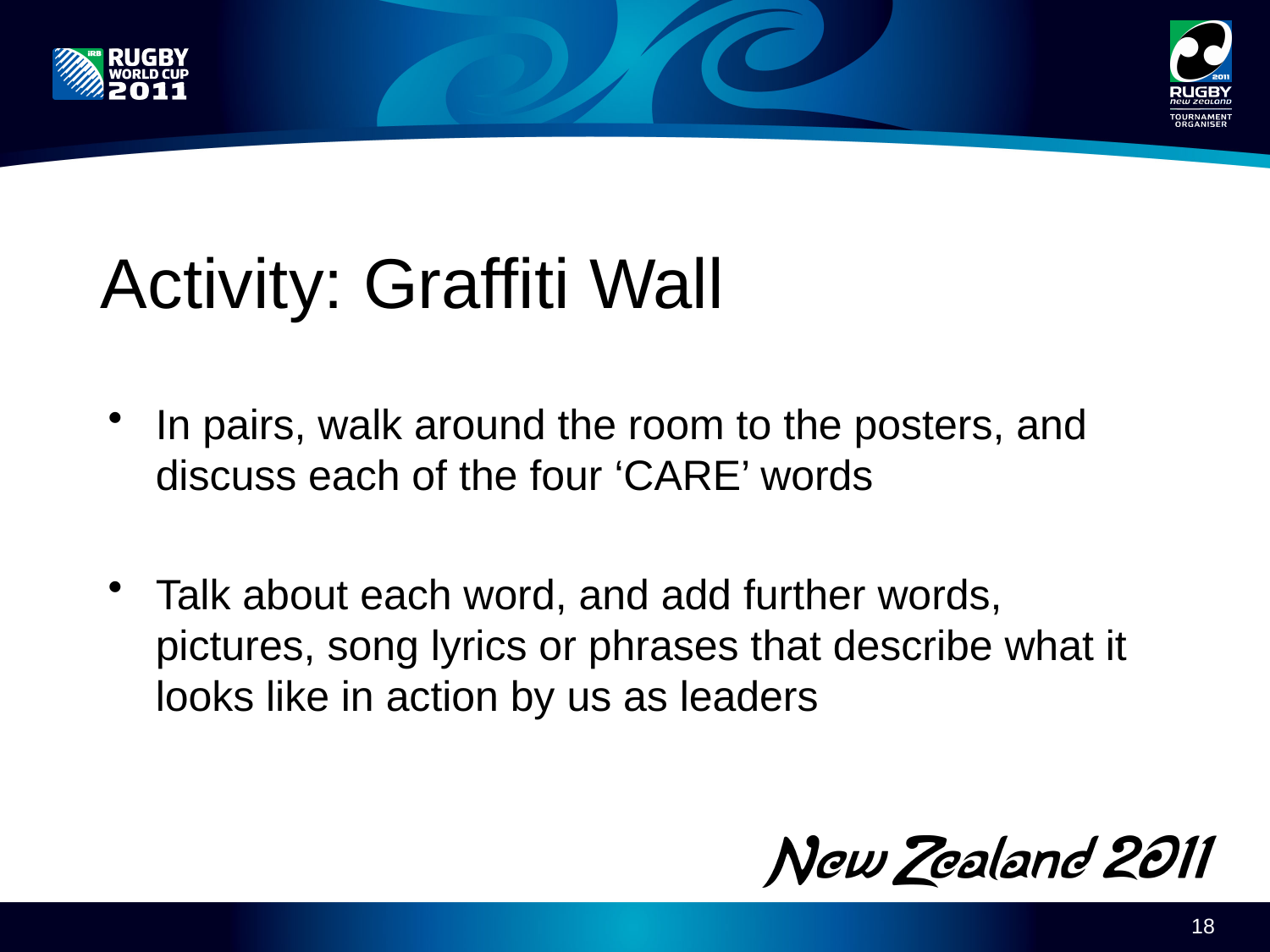

# Activity: Graffiti Wall
In pairs, walk around the room to the posters, and discuss each of the four ‘CARE’ words

Talk about each word, and add further words, pictures, song lyrics or phrases that describe what it looks like in action by us as leaders
18